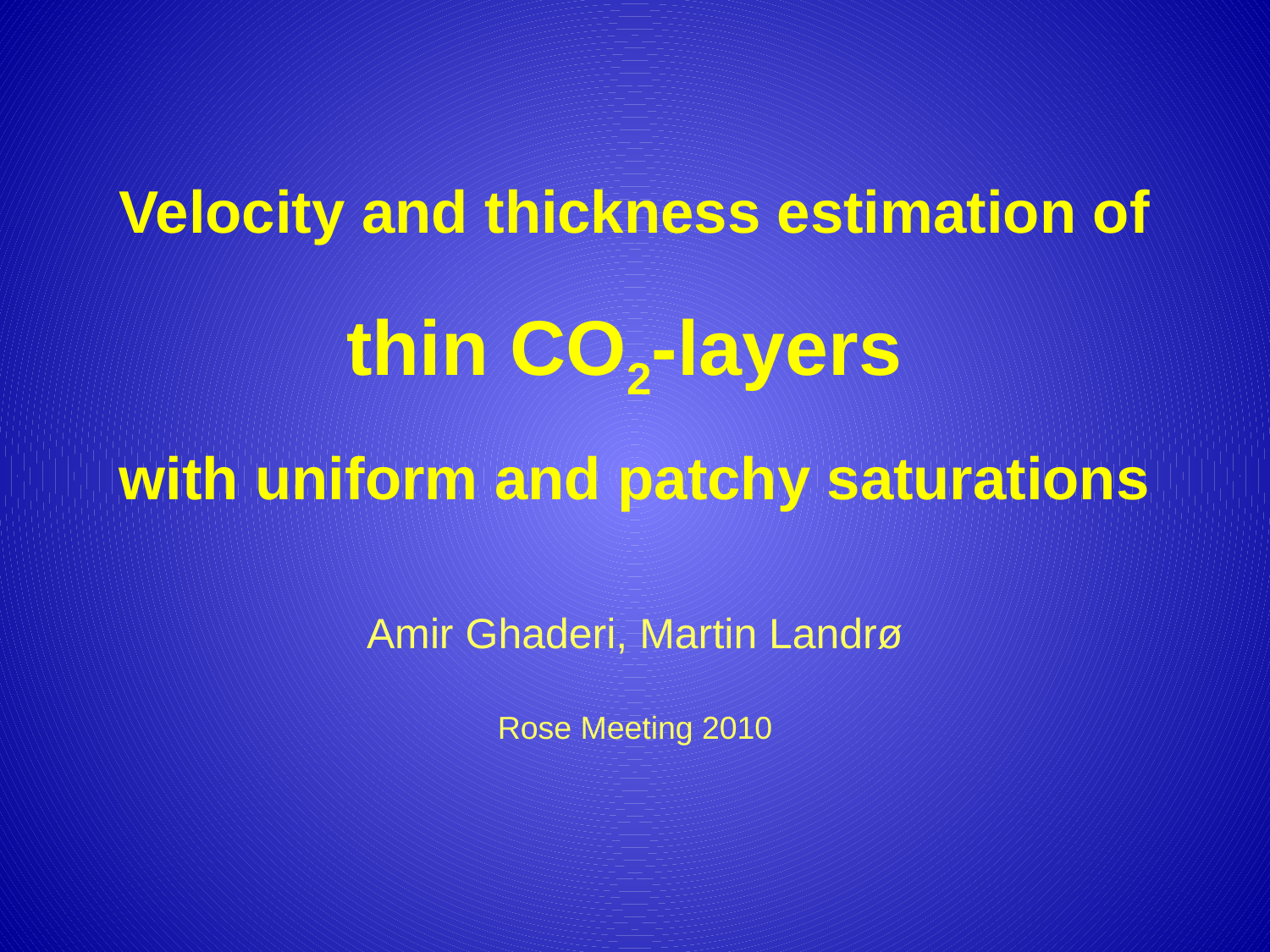

# Velocity and thickness estimation of thin CO2-layers with uniform and patchy saturations
Amir Ghaderi, Martin Landrø

Rose Meeting 2010